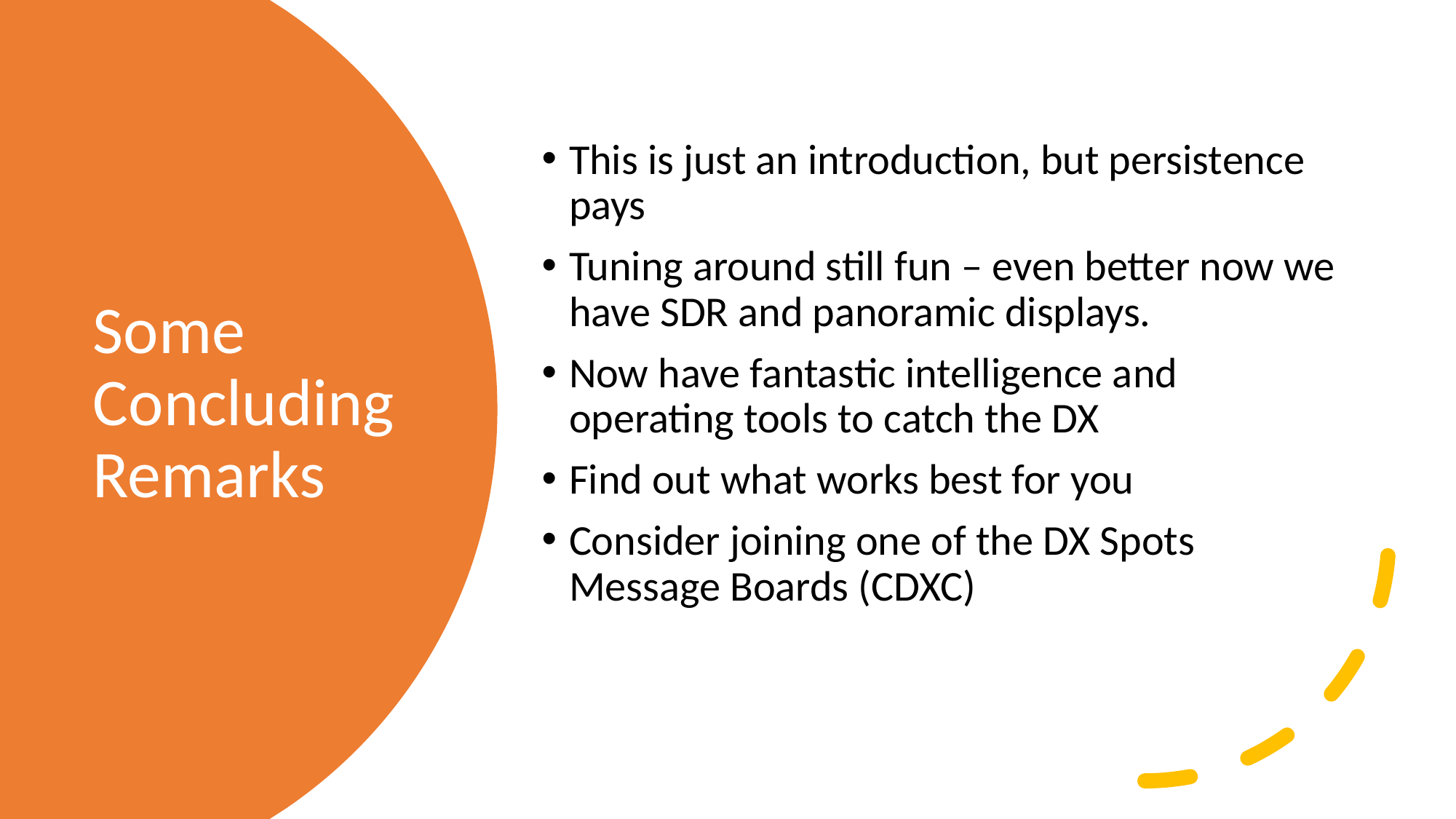

This is just an introduction, but persistence pays
Tuning around still fun – even better now we have SDR and panoramic displays.
Now have fantastic intelligence and operating tools to catch the DX
Find out what works best for you
Consider joining one of the DX Spots Message Boards (CDXC)

# Some Concluding Remarks